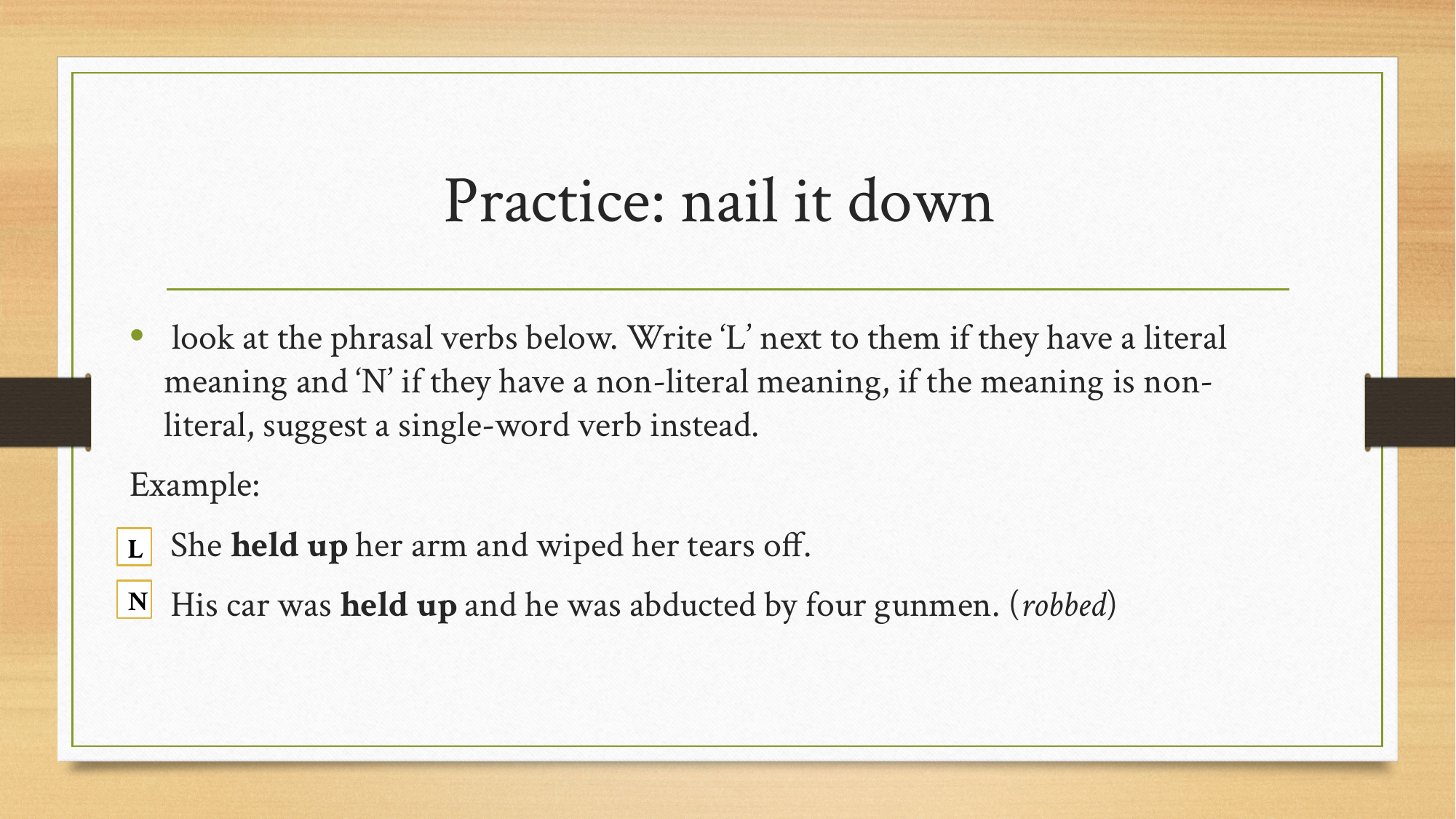

# Practice: nail it down
 look at the phrasal verbs below. Write ‘L’ next to them if they have a literal meaning and ‘N’ if they have a non-literal meaning, if the meaning is non-literal, suggest a single-word verb instead.
Example:
     She held up her arm and wiped her tears off.
     His car was held up and he was abducted by four gunmen. (robbed)

L
N